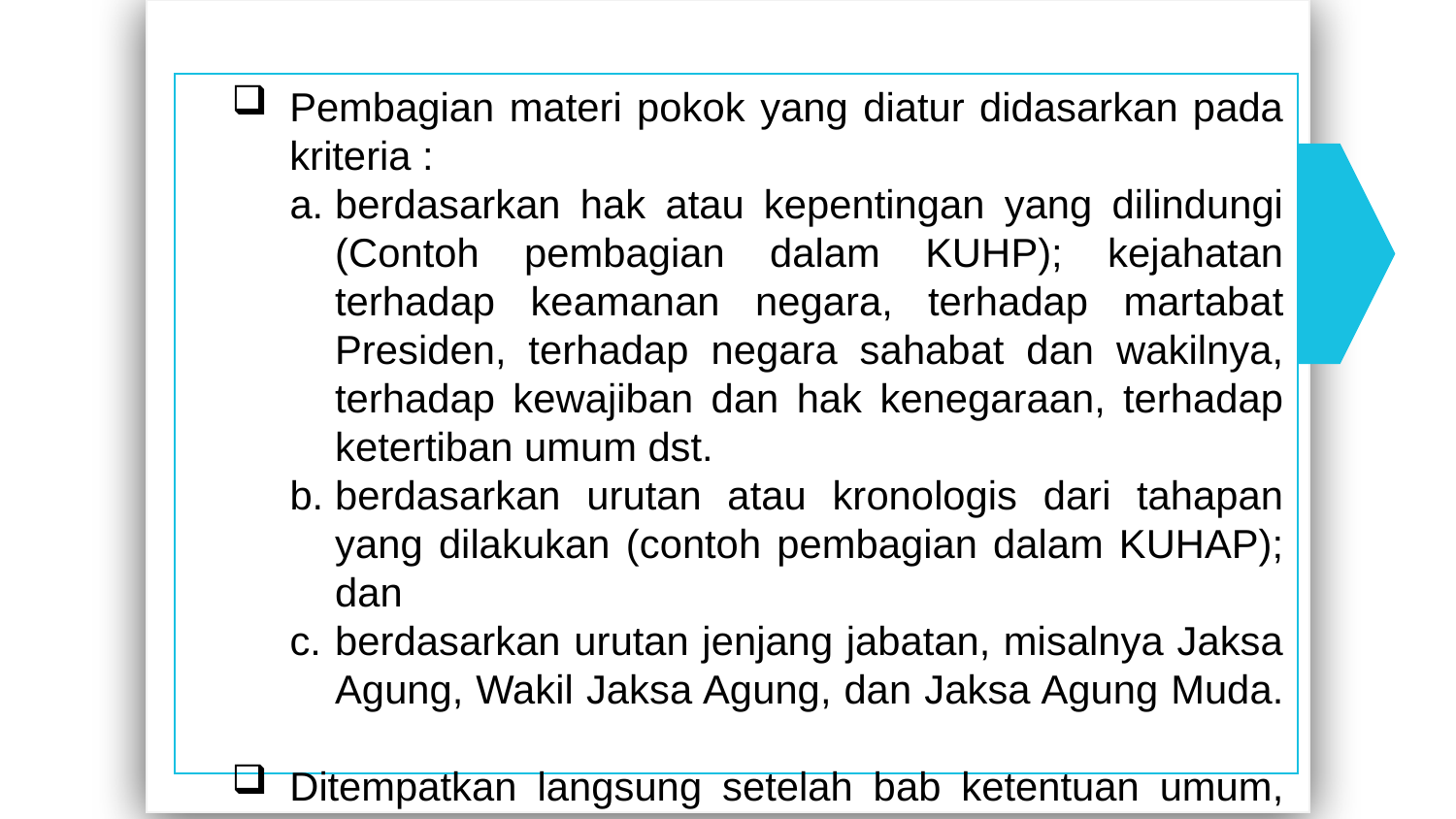

Pembagian materi pokok yang diatur didasarkan pada kriteria :
berdasarkan hak atau kepentingan yang dilindungi (Contoh pembagian dalam KUHP); kejahatan terhadap keamanan negara, terhadap martabat Presiden, terhadap negara sahabat dan wakilnya, terhadap kewajiban dan hak kenegaraan, terhadap ketertiban umum dst.
berdasarkan urutan atau kronologis dari tahapan yang dilakukan (contoh pembagian dalam KUHAP); dan
berdasarkan urutan jenjang jabatan, misalnya Jaksa Agung, Wakil Jaksa Agung, dan Jaksa Agung Muda.
Ditempatkan langsung setelah bab ketentuan umum, dan jika tidak ada pengelompokan bab, materi pokok yang diatur diletakkan setelah pasal-pasal ketentuan umum.